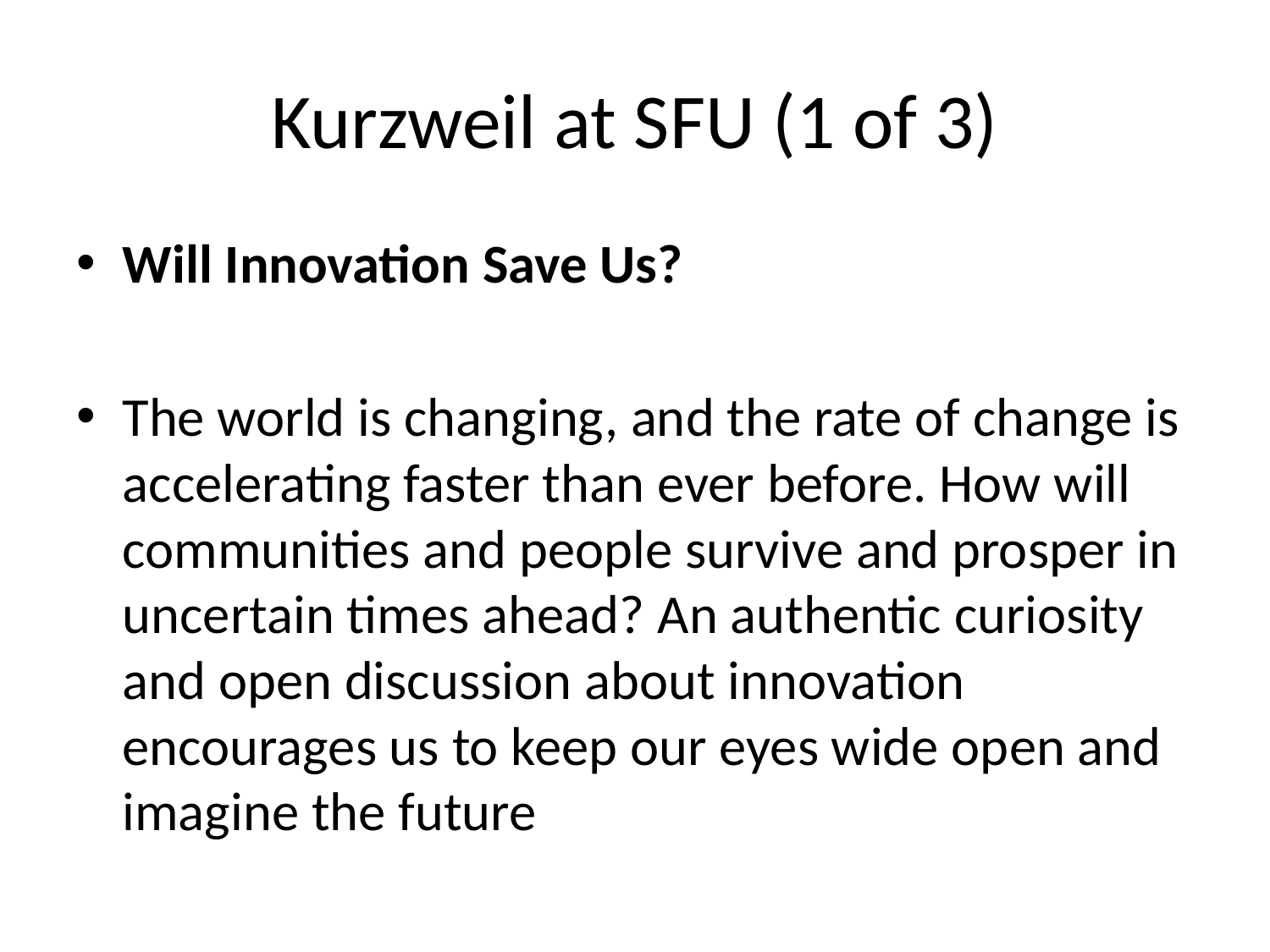

# Kurzweil at SFU (1 of 3)
Will Innovation Save Us?

The world is changing, and the rate of change is accelerating faster than ever before. How will communities and people survive and prosper in uncertain times ahead? An authentic curiosity and open discussion about innovation encourages us to keep our eyes wide open and imagine the future